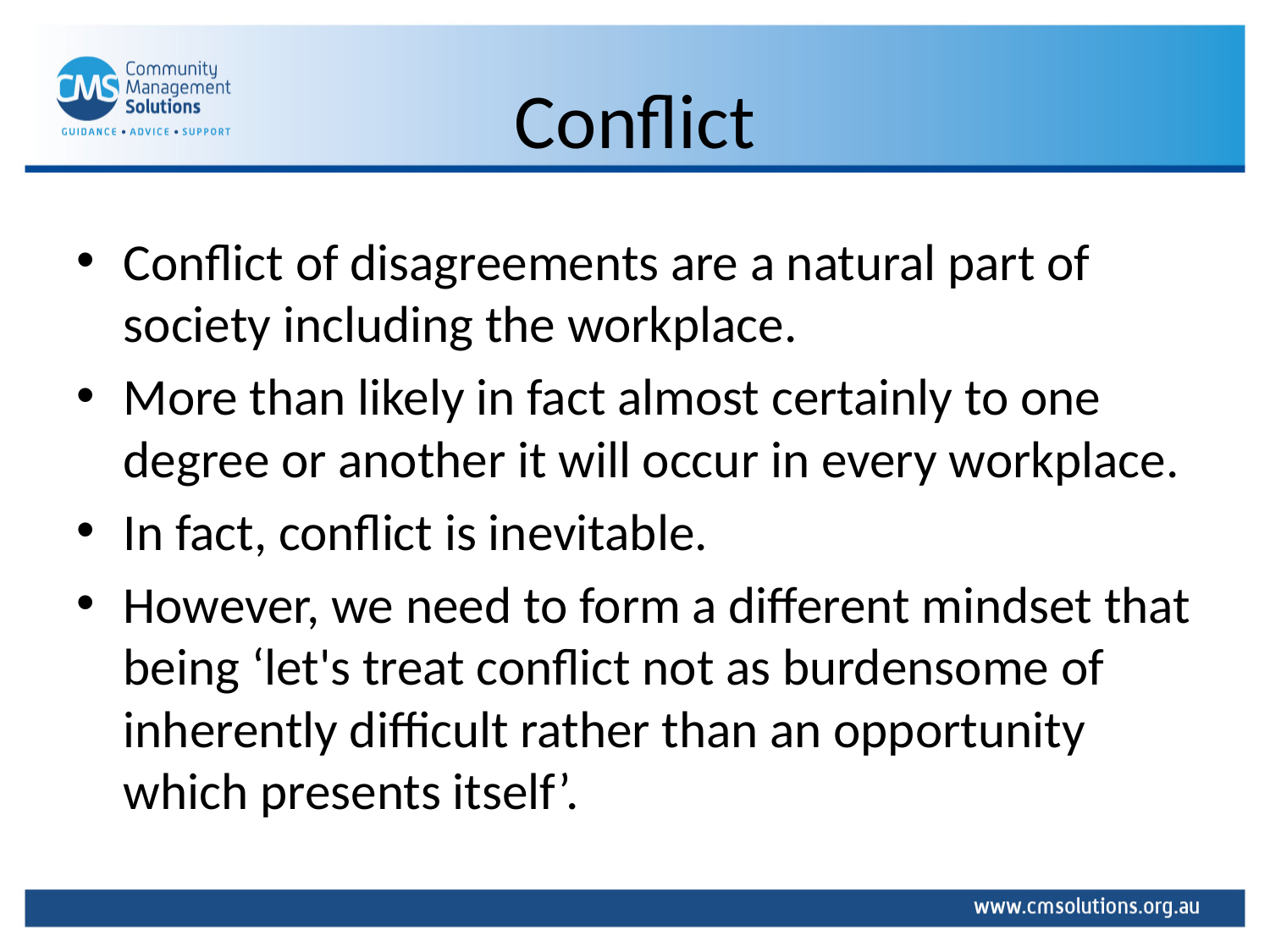

# Conflict
Conflict of disagreements are a natural part of society including the workplace.
More than likely in fact almost certainly to one degree or another it will occur in every workplace.
In fact, conflict is inevitable.
However, we need to form a different mindset that being ‘let's treat conflict not as burdensome of inherently difficult rather than an opportunity which presents itself’.